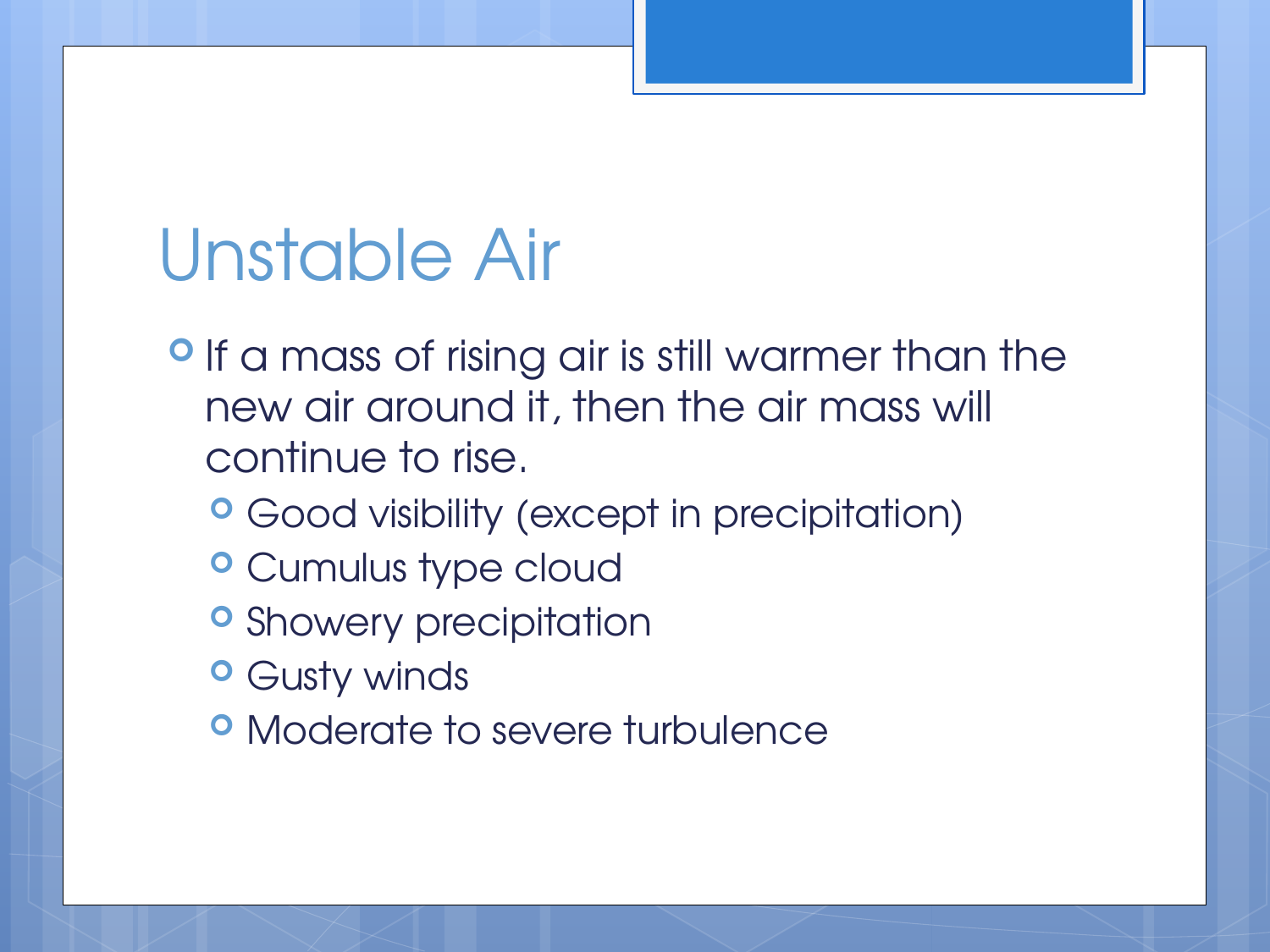

# Unstable Air
If a mass of rising air is still warmer than the new air around it, then the air mass will continue to rise.
Good visibility (except in precipitation)
Cumulus type cloud
Showery precipitation
Gusty winds
Moderate to severe turbulence